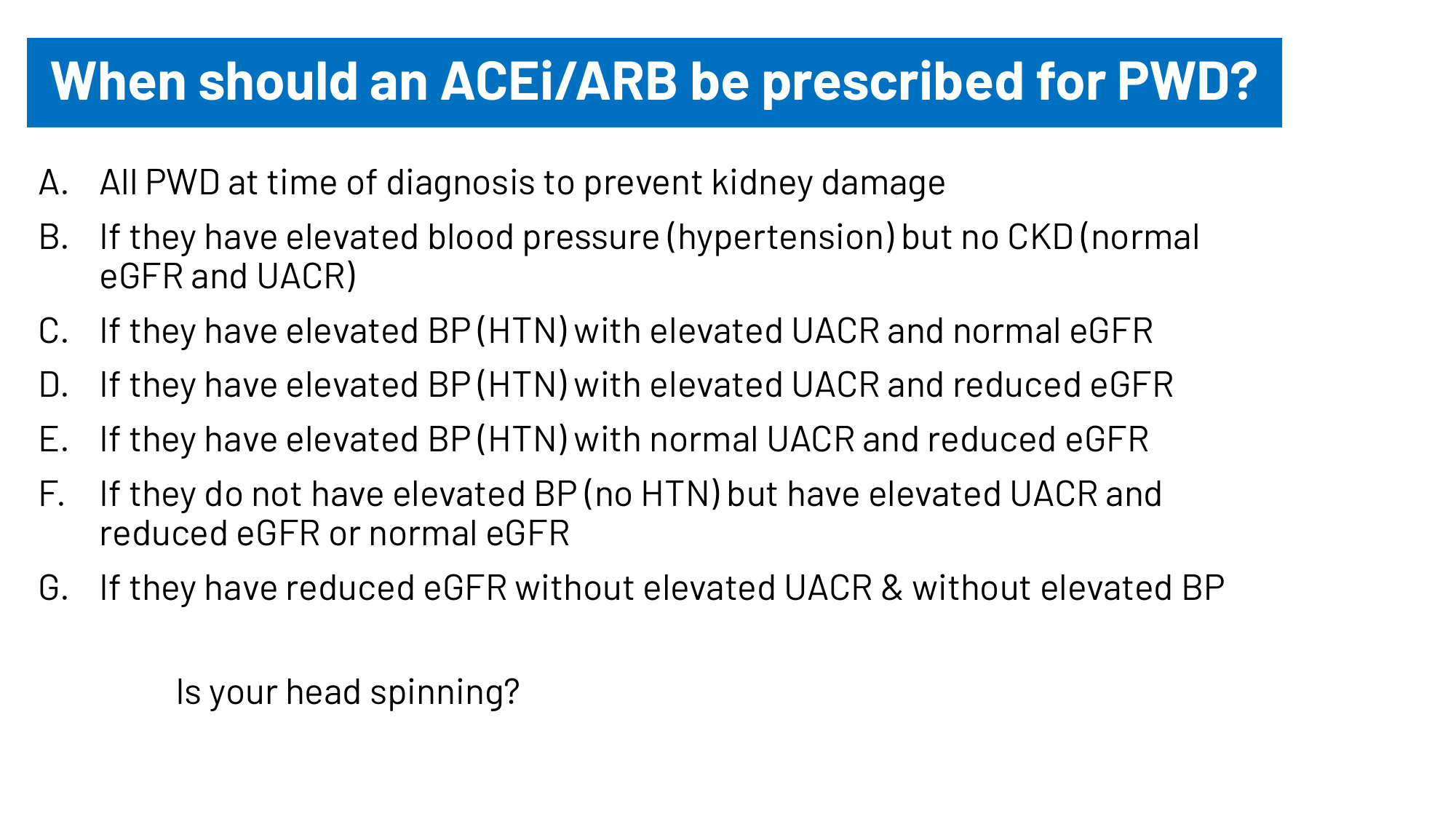

# When should an ACEi/ARB be prescribed for PWD?
All PWD at time of diagnosis to prevent kidney damage
If they have elevated blood pressure (hypertension) but no CKD (normal eGFR and UACR)
If they have elevated BP (HTN) with elevated UACR and normal eGFR
If they have elevated BP (HTN) with elevated UACR and reduced eGFR
If they have elevated BP (HTN) with normal UACR and reduced eGFR
If they do not have elevated BP (no HTN) but have elevated UACR and reduced eGFR or normal eGFR
If they have reduced eGFR without elevated UACR & without elevated BP

Is your head spinning?